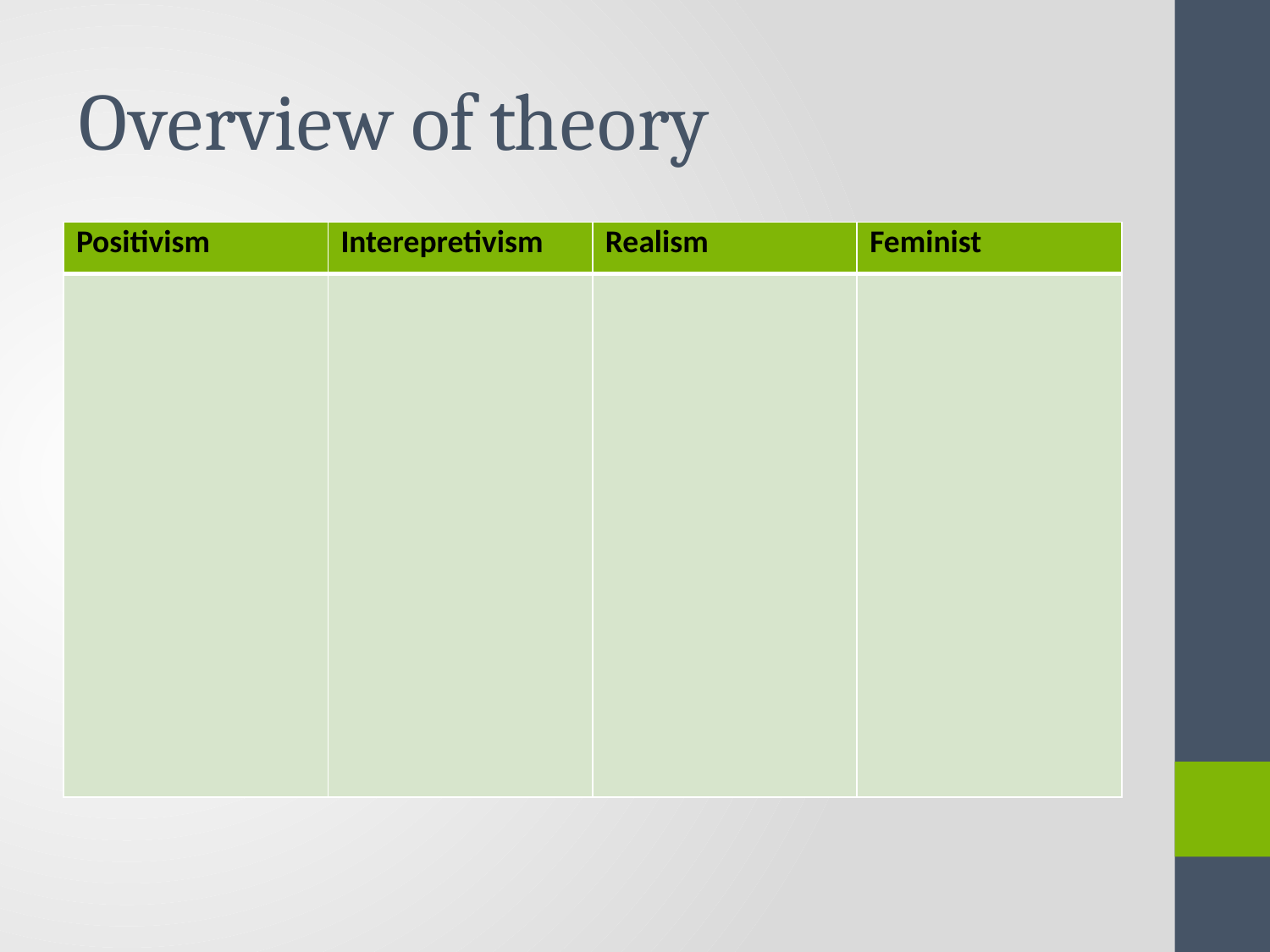

# Overview of theory
| Positivism | Interepretivism | Realism | Feminist |
| --- | --- | --- | --- |
|  |  |  |  |